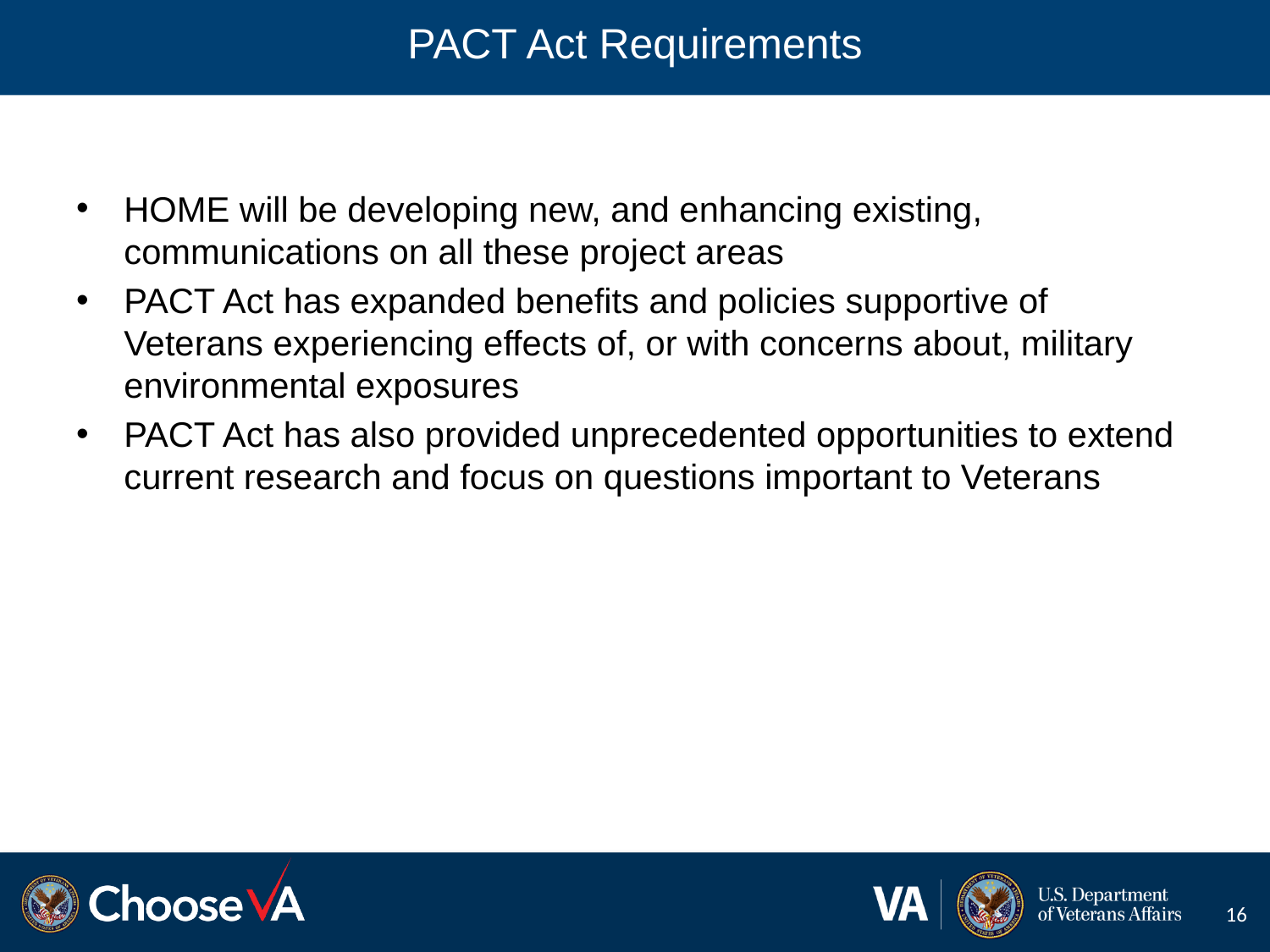

# PACT Act Requirements
HOME will be developing new, and enhancing existing, communications on all these project areas
PACT Act has expanded benefits and policies supportive of Veterans experiencing effects of, or with concerns about, military environmental exposures
PACT Act has also provided unprecedented opportunities to extend current research and focus on questions important to Veterans
16